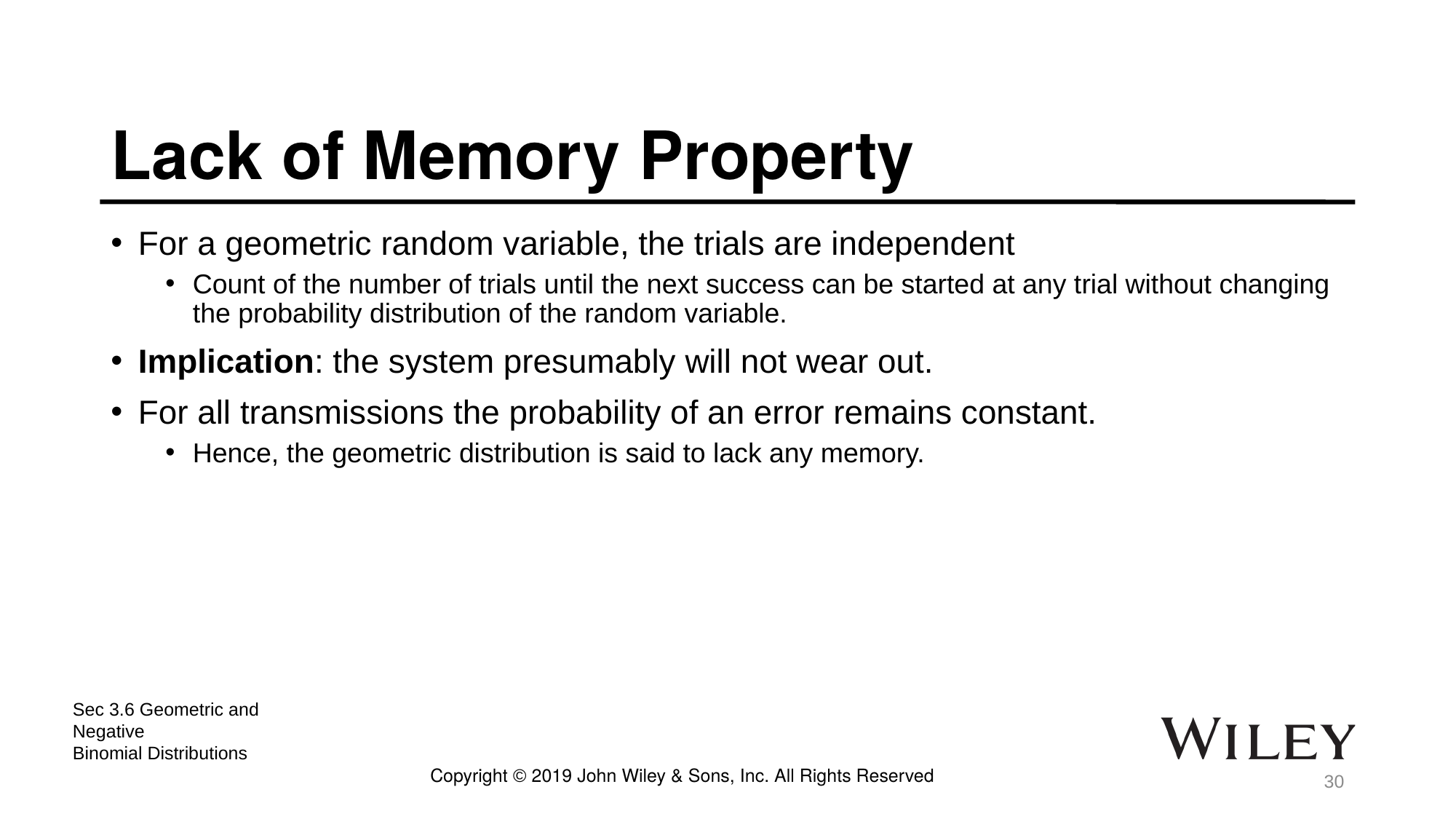

# Lack of Memory Property
For a geometric random variable, the trials are independent
Count of the number of trials until the next success can be started at any trial without changing the probability distribution of the random variable.
Implication: the system presumably will not wear out.
For all transmissions the probability of an error remains constant.
Hence, the geometric distribution is said to lack any memory.

Sec 3.6 Geometric and Negative
Binomial Distributions
Copyright © 2019 John Wiley & Sons, Inc. All Rights Reserved
30